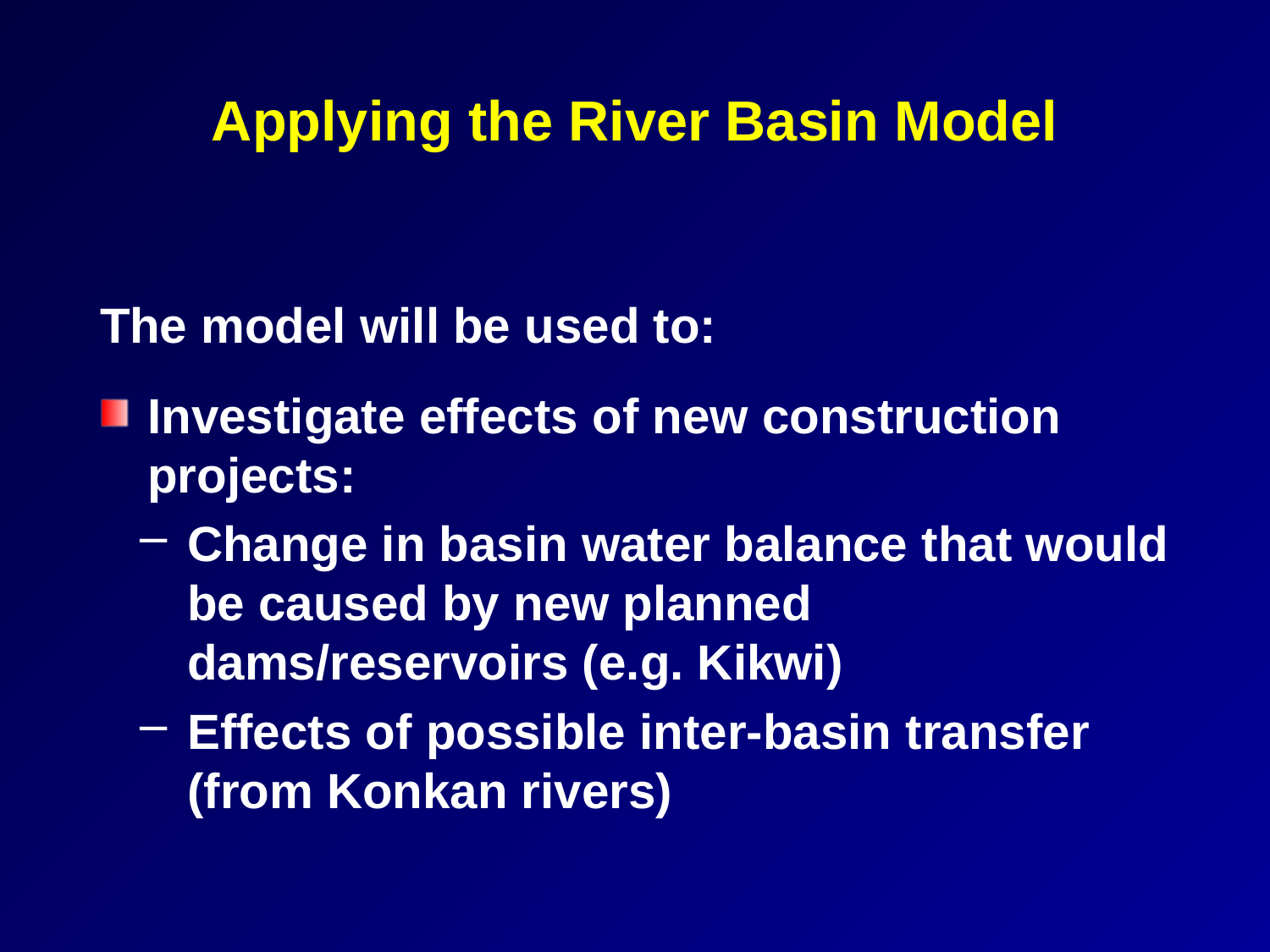

# Applying the River Basin Model
The model will be used to:
Investigate effects of new construction projects:
Change in basin water balance that would be caused by new planned dams/reservoirs (e.g. Kikwi)
Effects of possible inter-basin transfer  (from Konkan rivers)